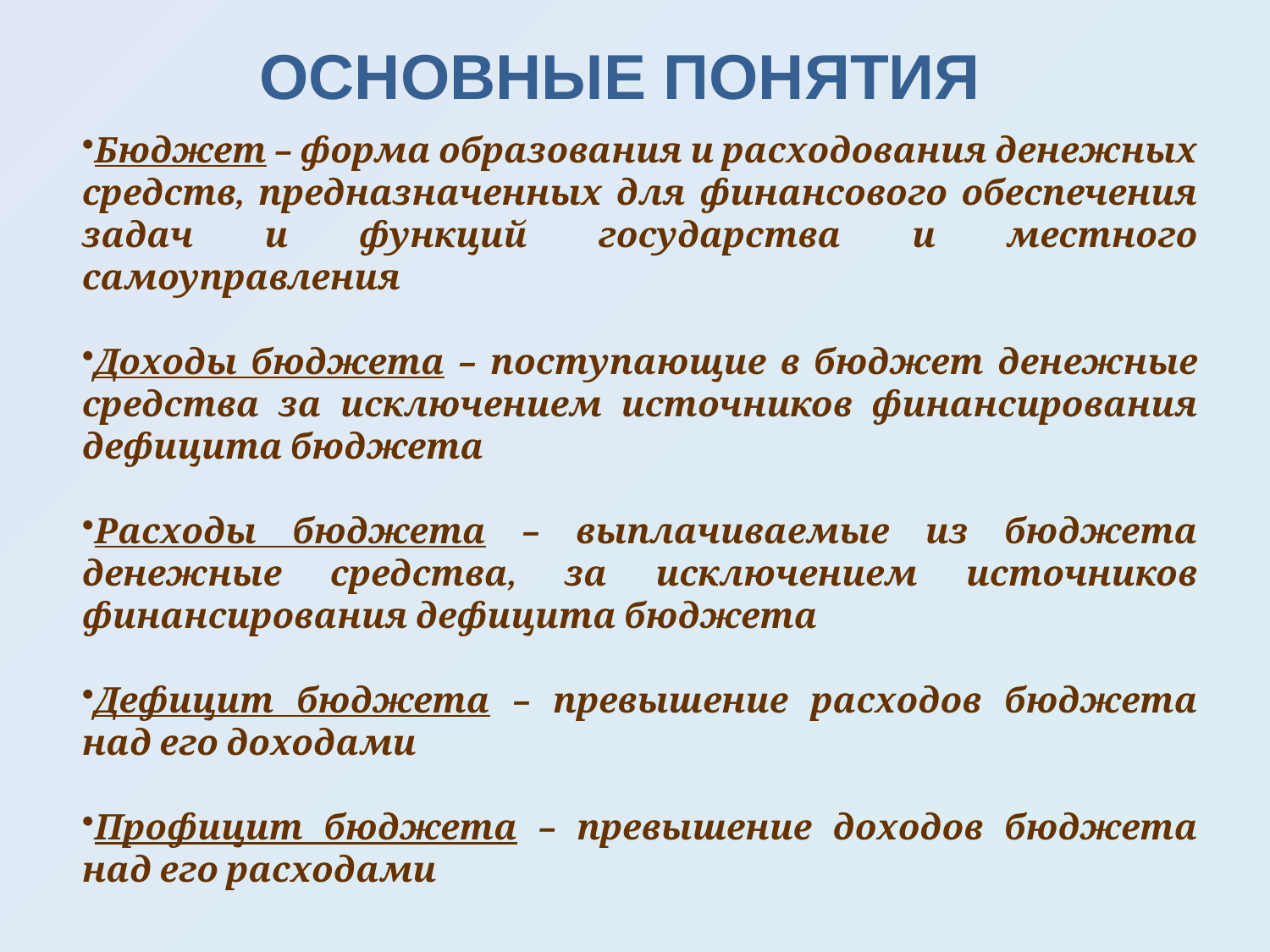

ОСНОВНЫЕ ПОНЯТИЯ
Бюджет – форма образования и расходования денежных средств, предназначенных для финансового обеспечения задач и функций государства и местного самоуправления

Доходы бюджета – поступающие в бюджет денежные средства за исключением источников финансирования дефицита бюджета

Расходы бюджета – выплачиваемые из бюджета денежные средства, за исключением источников финансирования дефицита бюджета

Дефицит бюджета – превышение расходов бюджета над его доходами

Профицит бюджета – превышение доходов бюджета над его расходами